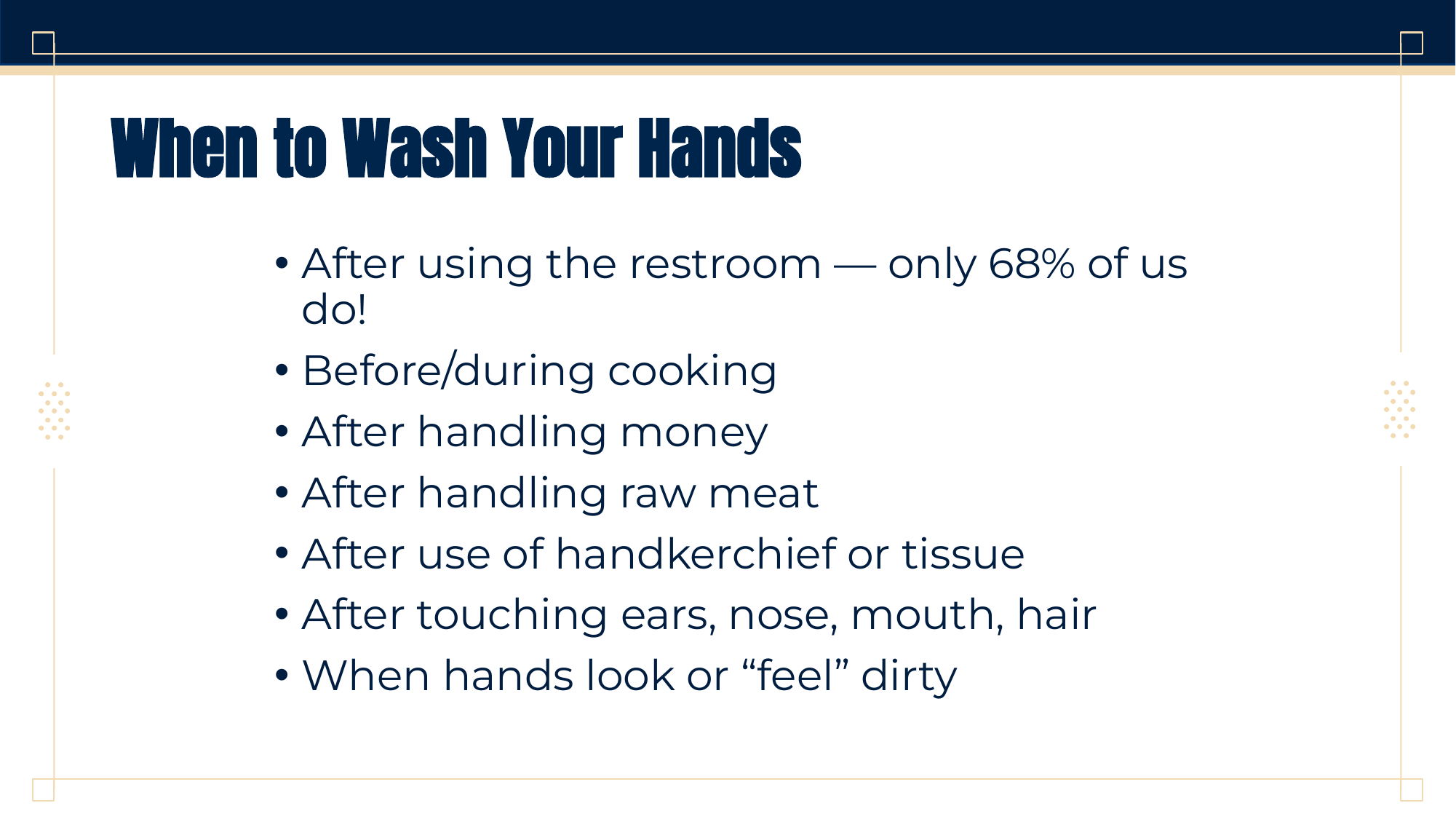

# When to Wash Your Hands
After using the restroom — only 68% of us do!
Before/during cooking
After handling money
After handling raw meat
After use of handkerchief or tissue
After touching ears, nose, mouth, hair
When hands look or “feel” dirty